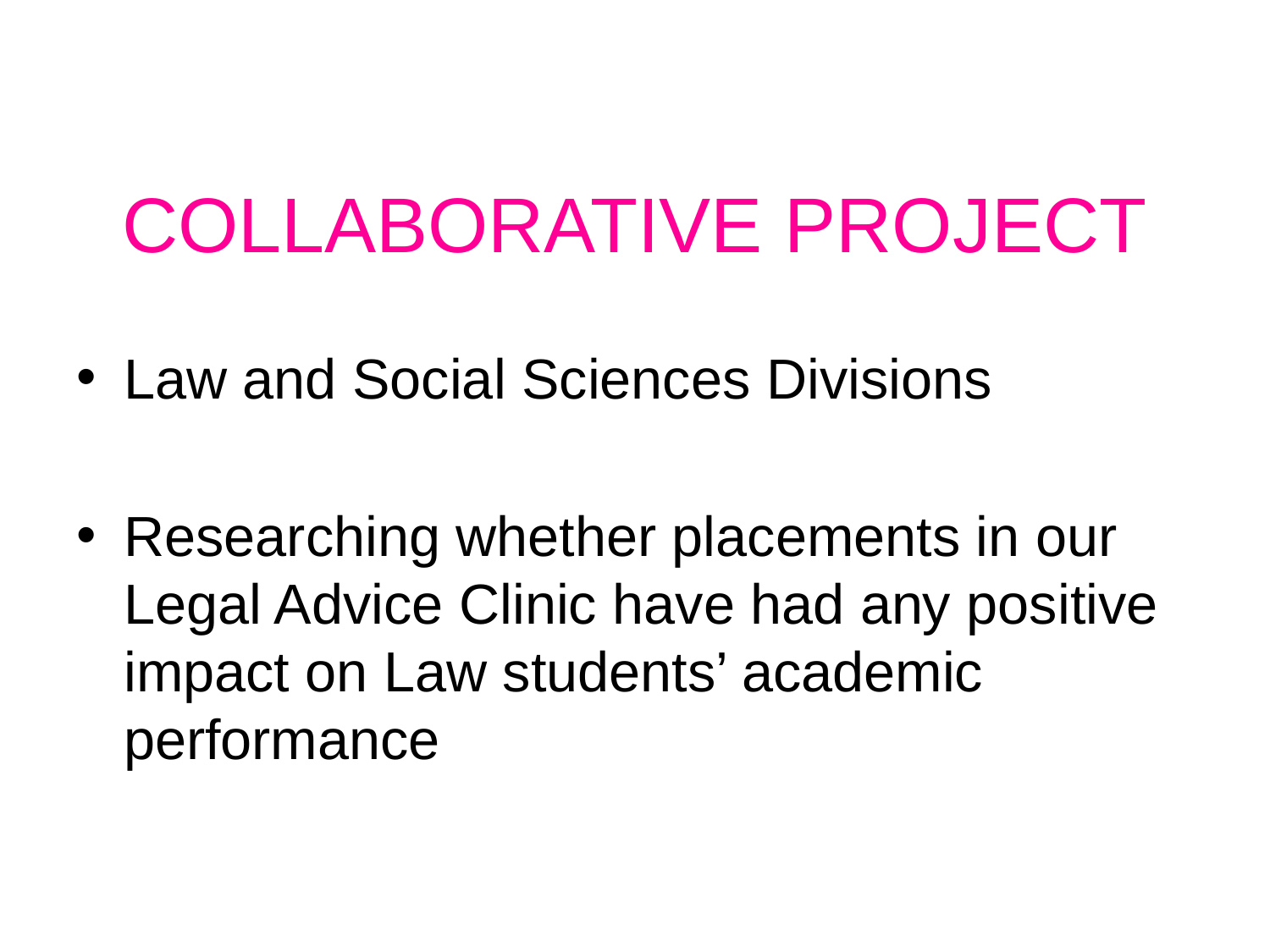

# COLLABORATIVE PROJECT
Law and Social Sciences Divisions

Researching whether placements in our Legal Advice Clinic have had any positive impact on Law students’ academic performance